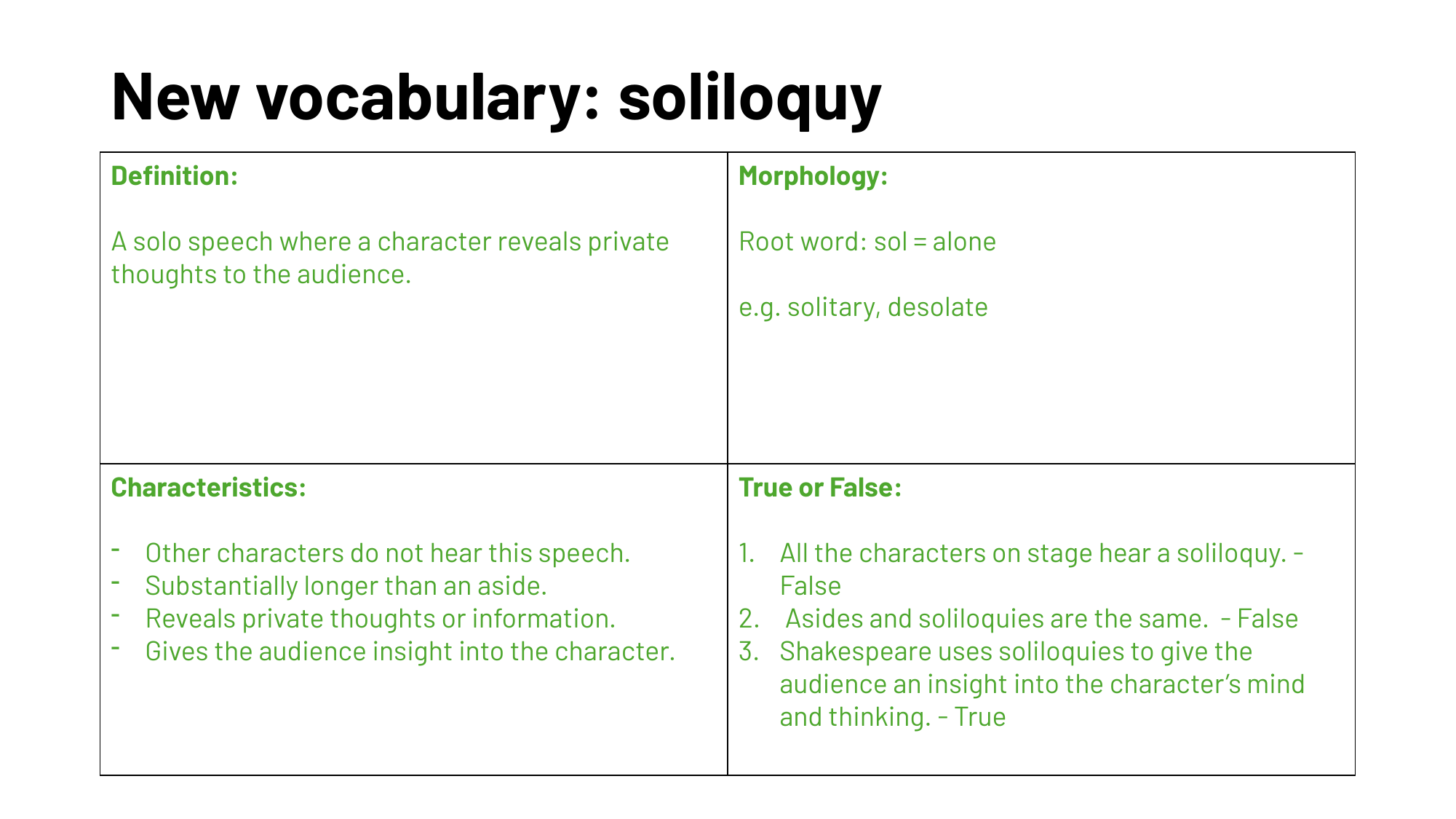

# New vocabulary: soliloquy
| Definition: A solo speech where a character reveals private thoughts to the audience. | Morphology: Root word: sol = alone e.g. solitary, desolate |
| --- | --- |
| Characteristics: Other characters do not hear this speech. Substantially longer than an aside. Reveals private thoughts or information. Gives the audience insight into the character. | True or False: All the characters on stage hear a soliloquy. - False Asides and soliloquies are the same. - False Shakespeare uses soliloquies to give the audience an insight into the character’s mind and thinking. - True |